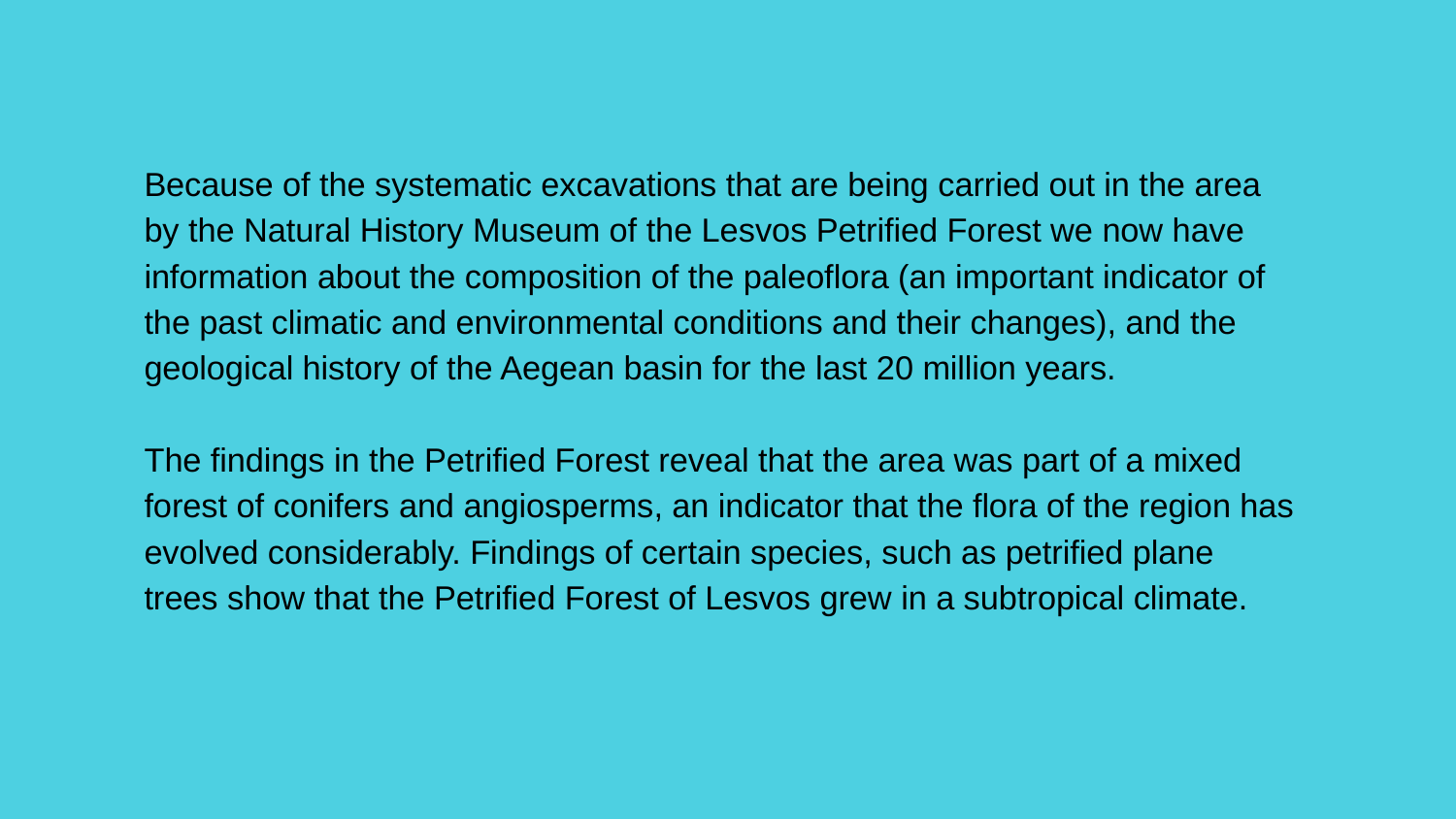

Because of the systematic excavations that are being carried out in the area by the Natural History Museum of the Lesvos Petrified Forest we now have information about the composition of the paleoflora (an important indicator of the past climatic and environmental conditions and their changes), and the geological history of the Aegean basin for the last 20 million years.

The findings in the Petrified Forest reveal that the area was part of a mixed forest of conifers and angiosperms, an indicator that the flora of the region has evolved considerably. Findings of certain species, such as petrified plane trees show that the Petrified Forest of Lesvos grew in a subtropical climate.